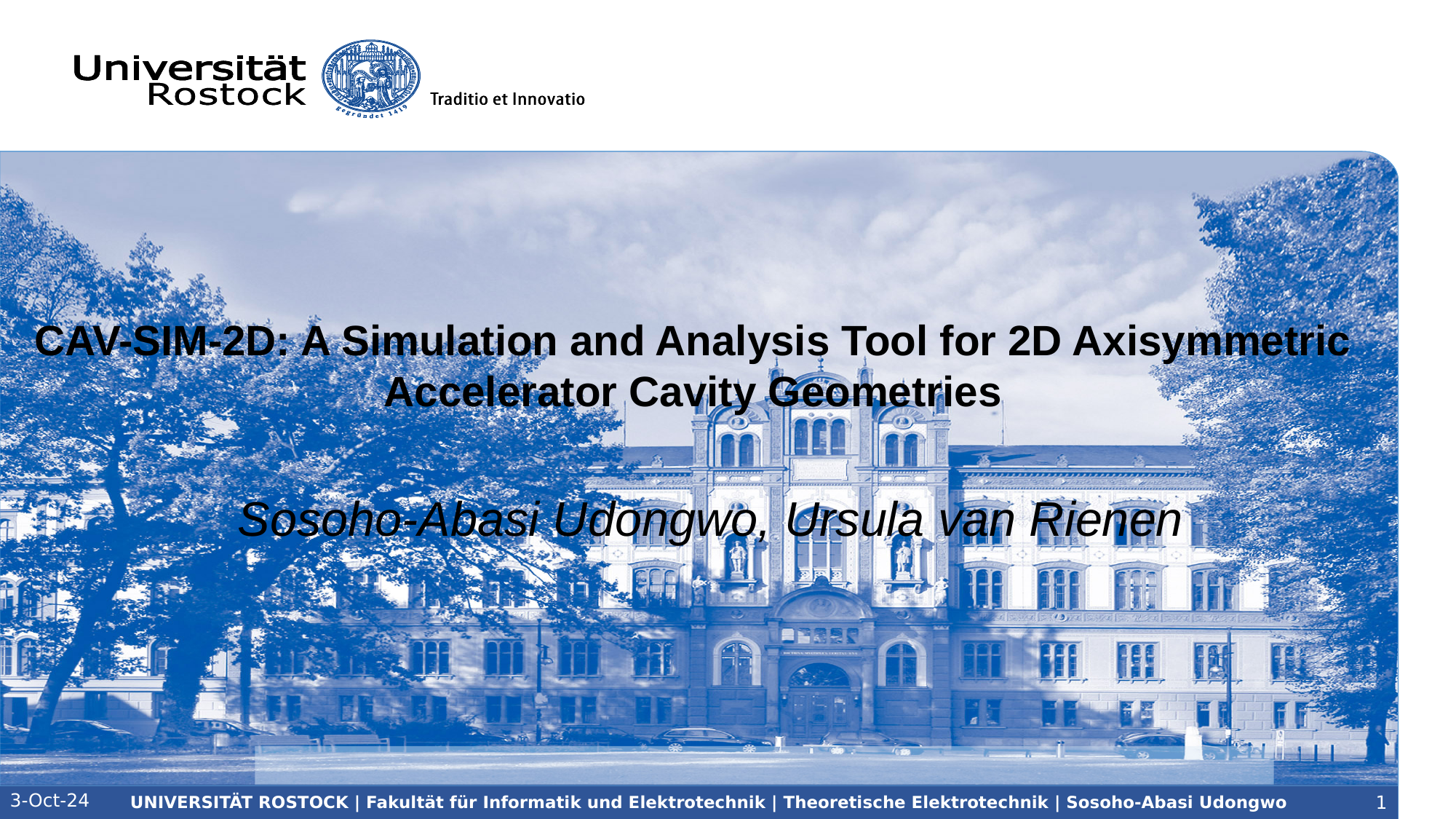

# CAV-SIM-2D: A Simulation and Analysis Tool for 2D Axisymmetric Accelerator Cavity Geometries
Sosoho-Abasi Udongwo, Ursula van Rienen

3-Oct-24
UNIVERSITÄT ROSTOCK | Fakultät für Informatik und Elektrotechnik | Theoretische Elektrotechnik | Sosoho-Abasi Udongwo
1